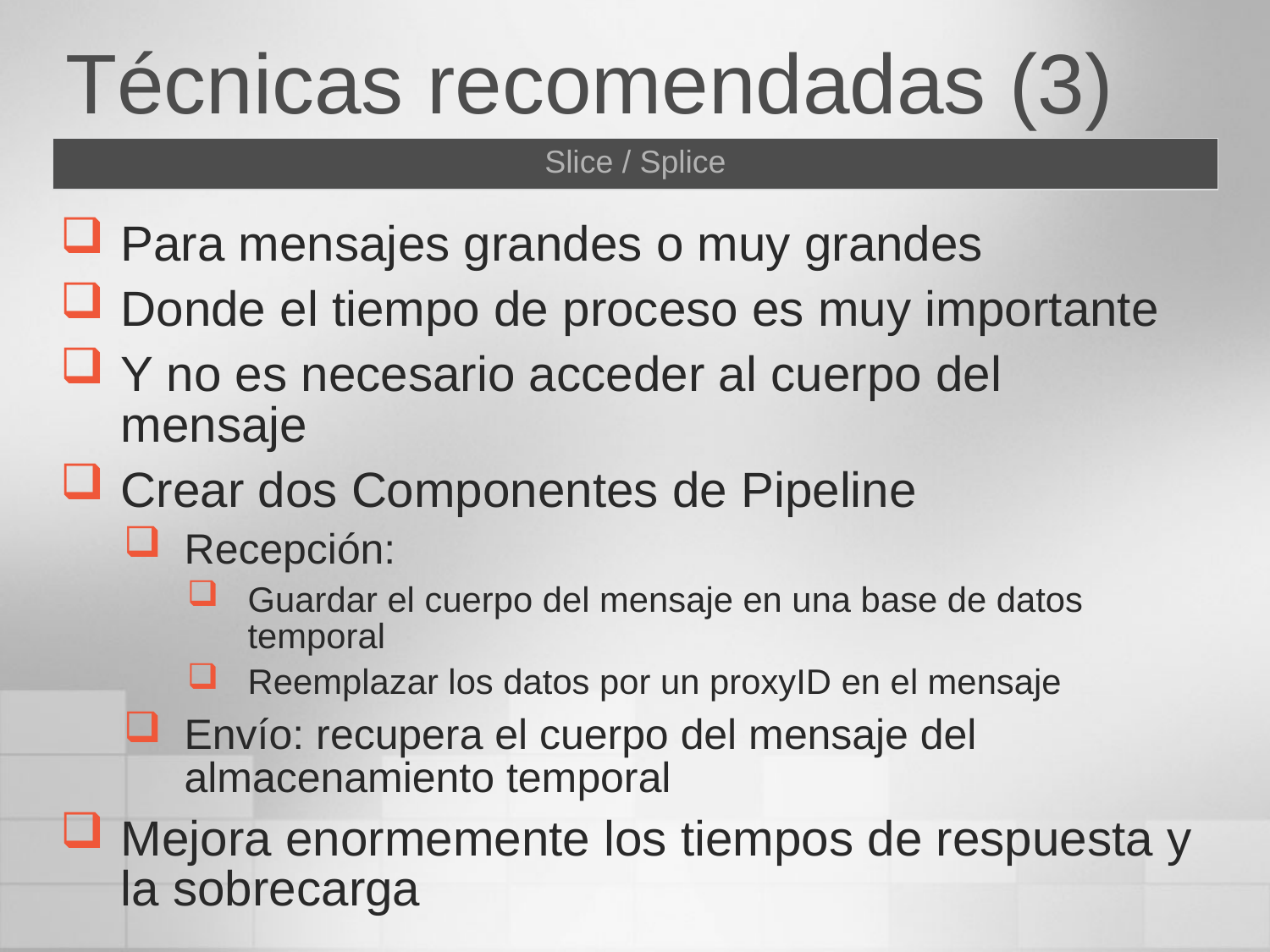

# Técnicas recomendadas (3)
| Slice / Splice |
| --- |
Para mensajes grandes o muy grandes
Donde el tiempo de proceso es muy importante
Y no es necesario acceder al cuerpo del mensaje
Crear dos Componentes de Pipeline
Recepción:
Guardar el cuerpo del mensaje en una base de datos temporal
Reemplazar los datos por un proxyID en el mensaje
Envío: recupera el cuerpo del mensaje del almacenamiento temporal
Mejora enormemente los tiempos de respuesta y la sobrecarga